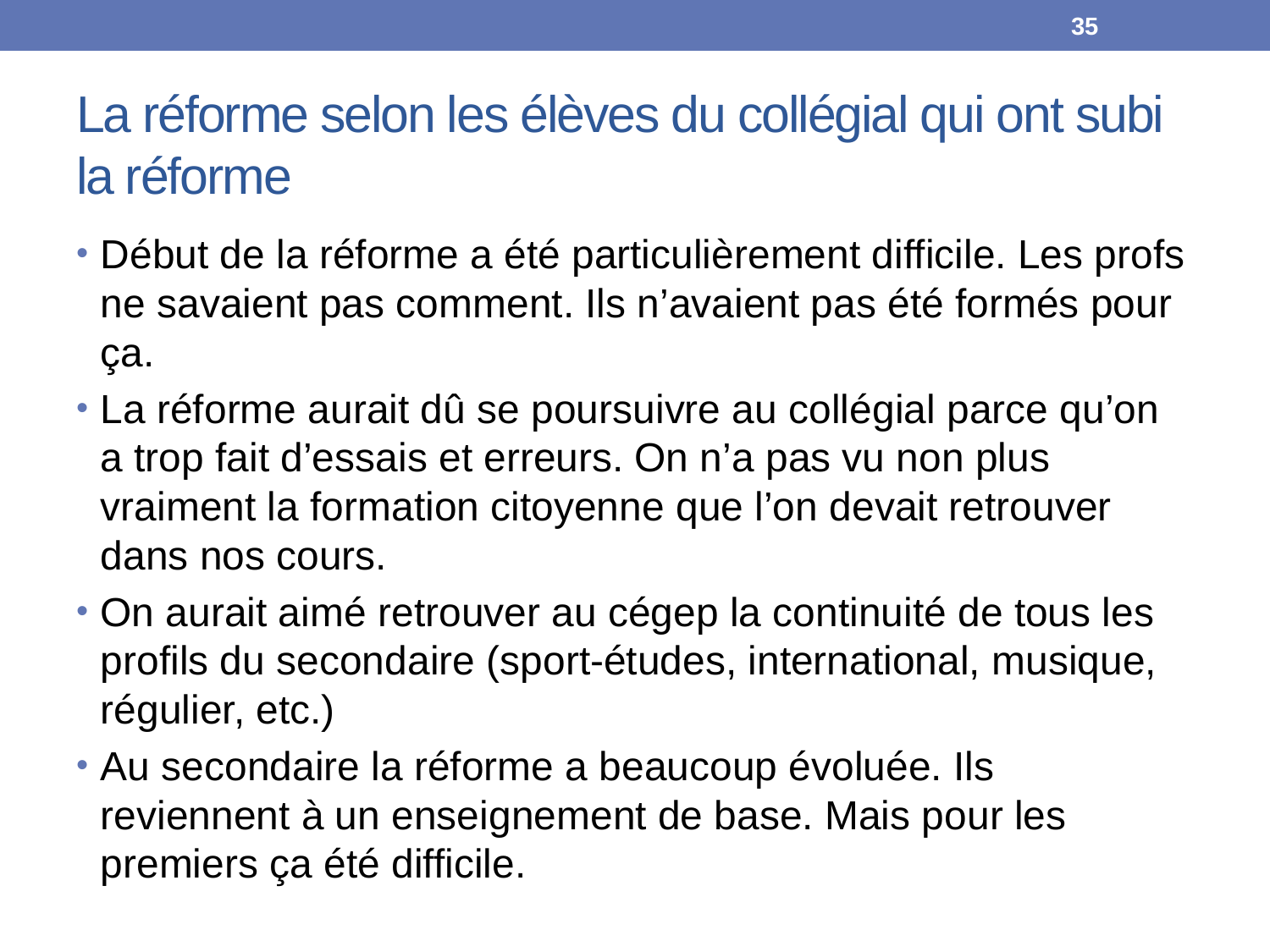

35
# La réforme selon les élèves du collégial qui ont subi la réforme
Début de la réforme a été particulièrement difficile. Les profs ne savaient pas comment. Ils n’avaient pas été formés pour ça.
La réforme aurait dû se poursuivre au collégial parce qu’on a trop fait d’essais et erreurs. On n’a pas vu non plus vraiment la formation citoyenne que l’on devait retrouver dans nos cours.
On aurait aimé retrouver au cégep la continuité de tous les profils du secondaire (sport-études, international, musique, régulier, etc.)
Au secondaire la réforme a beaucoup évoluée. Ils reviennent à un enseignement de base. Mais pour les premiers ça été difficile.